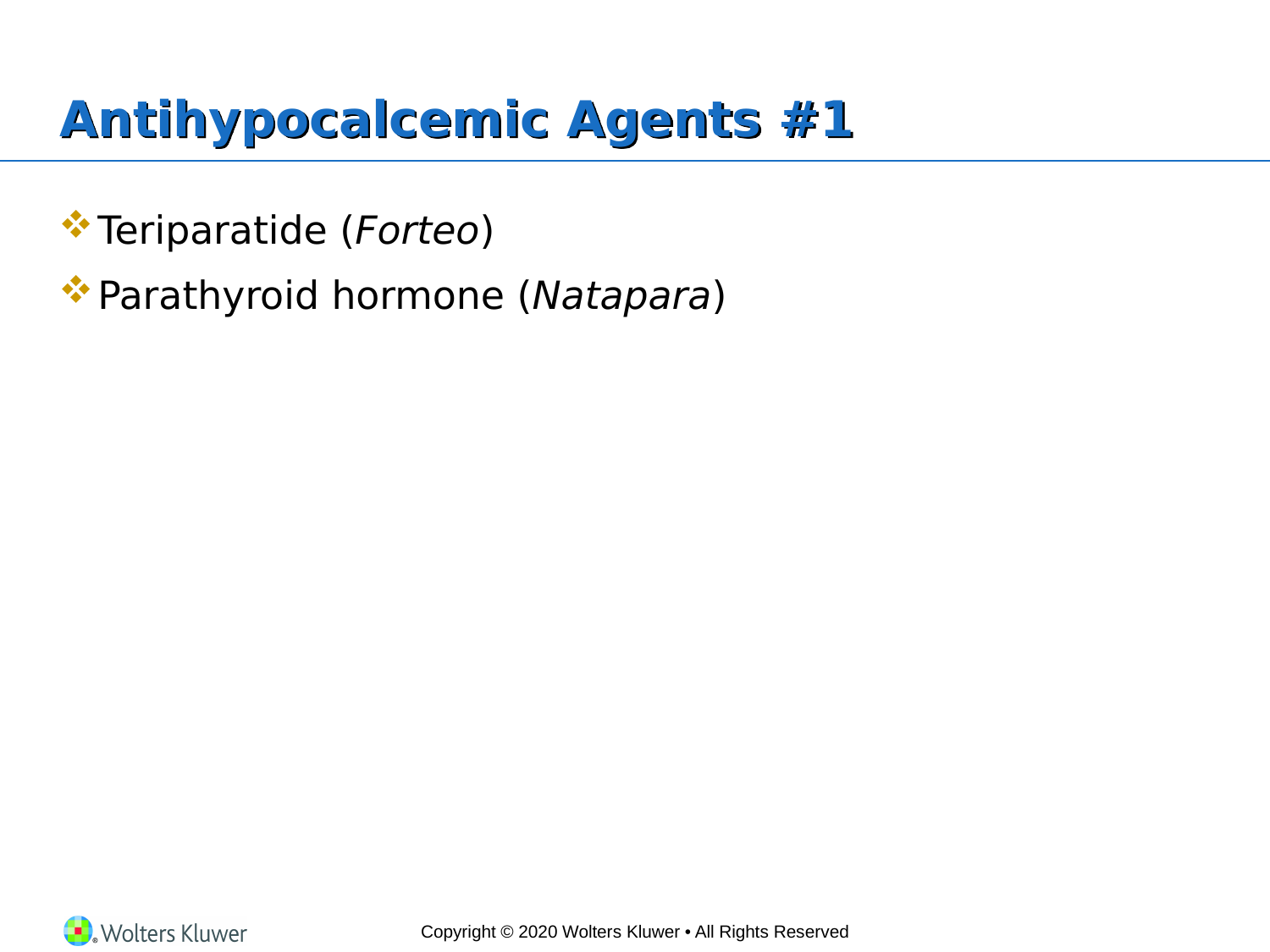

# Antihypocalcemic Agents #1
Teriparatide (Forteo)
Parathyroid hormone (Natapara)